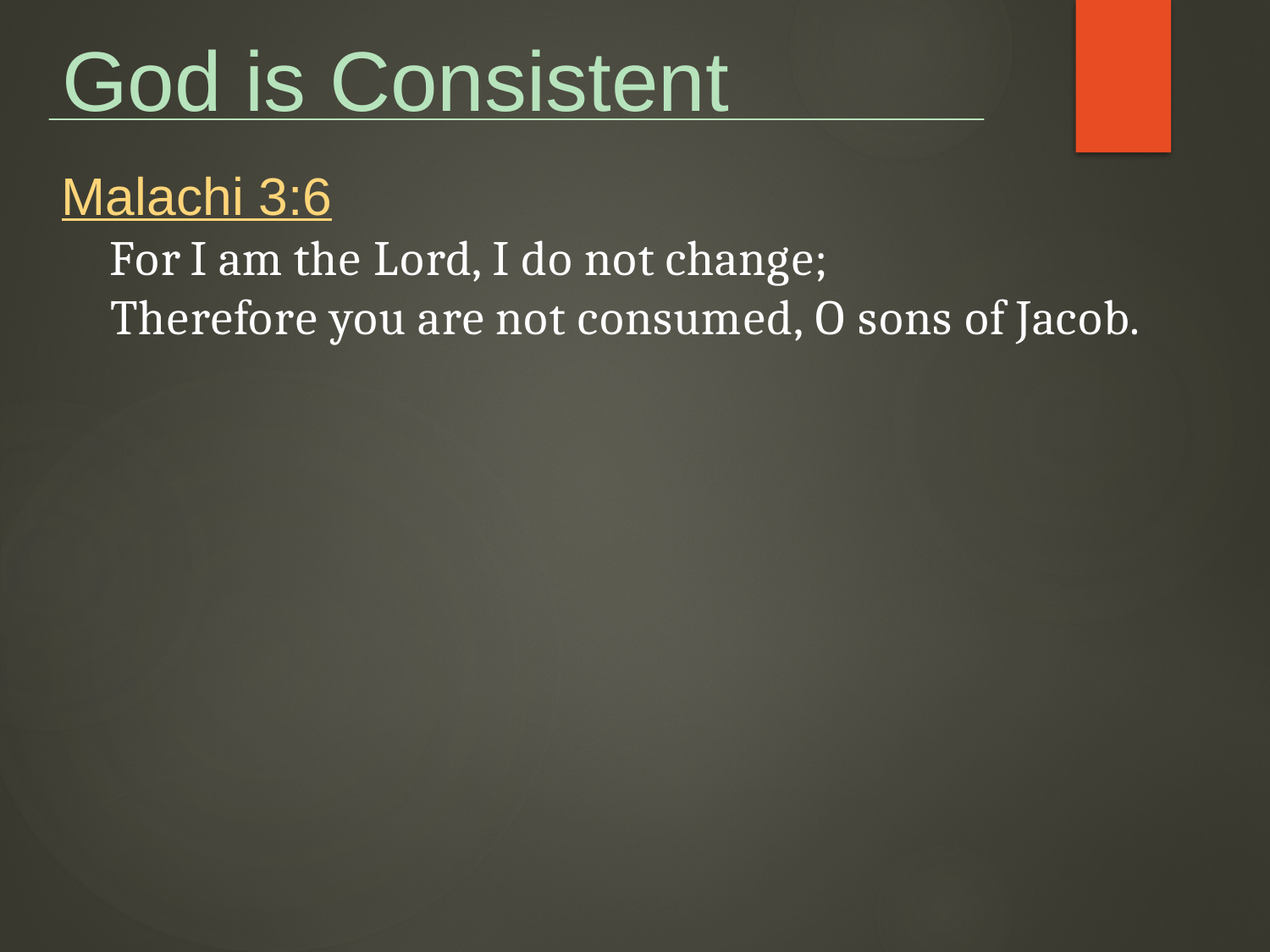

God is Consistent
Malachi 3:6
For I am the Lord, I do not change;
Therefore you are not consumed, O sons of Jacob.